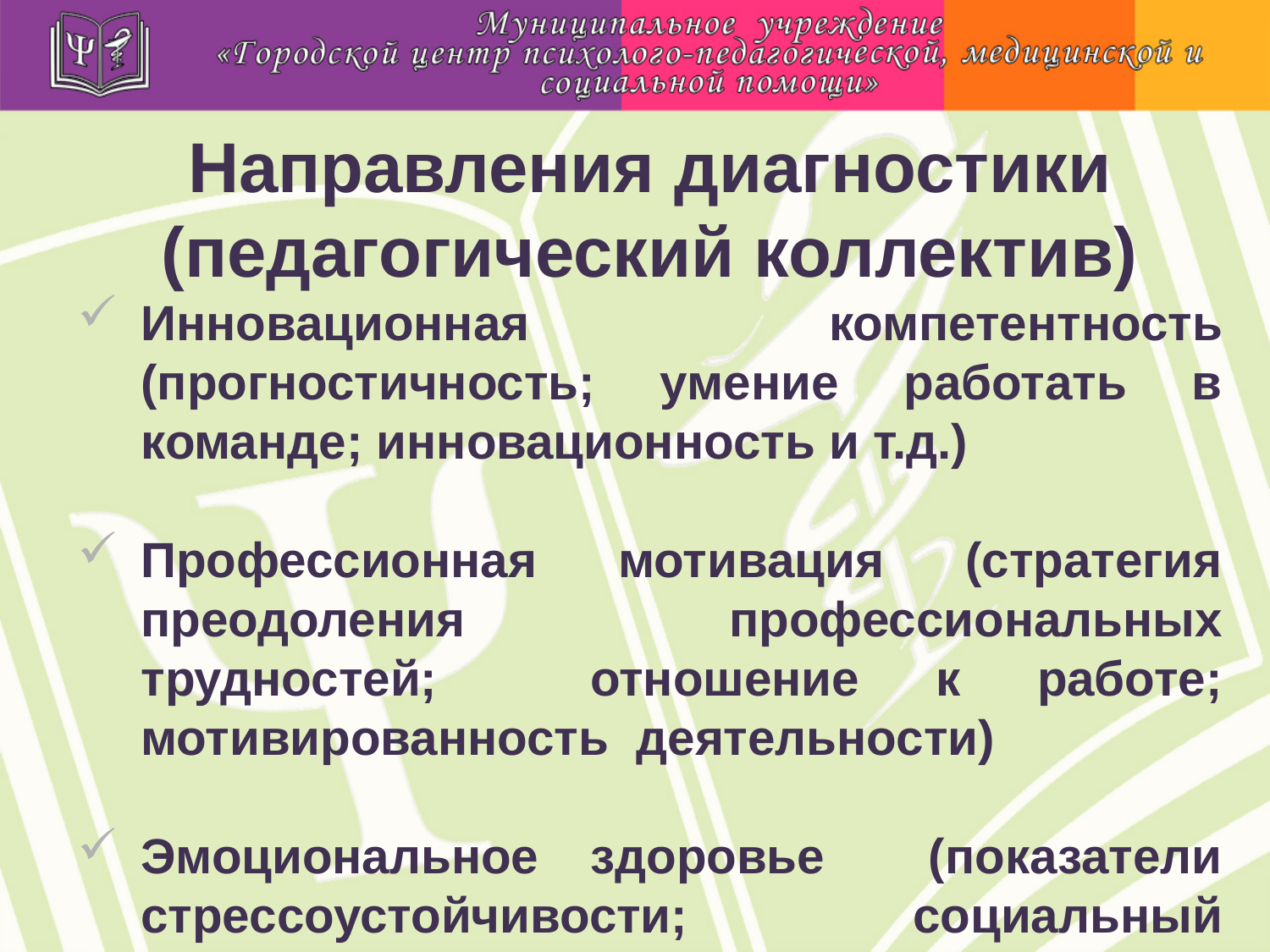

Направления диагностики
(педагогический коллектив)
Инновационная компетентность (прогностичность; умение работать в команде; инновационность и т.д.)

Профессионная мотивация (стратегия преодоления профессиональных трудностей;  отношение к работе; мотивированность  деятельности)

Эмоциональное здоровье  (показатели стрессоустойчивости; социальный интеллект и т.д.)